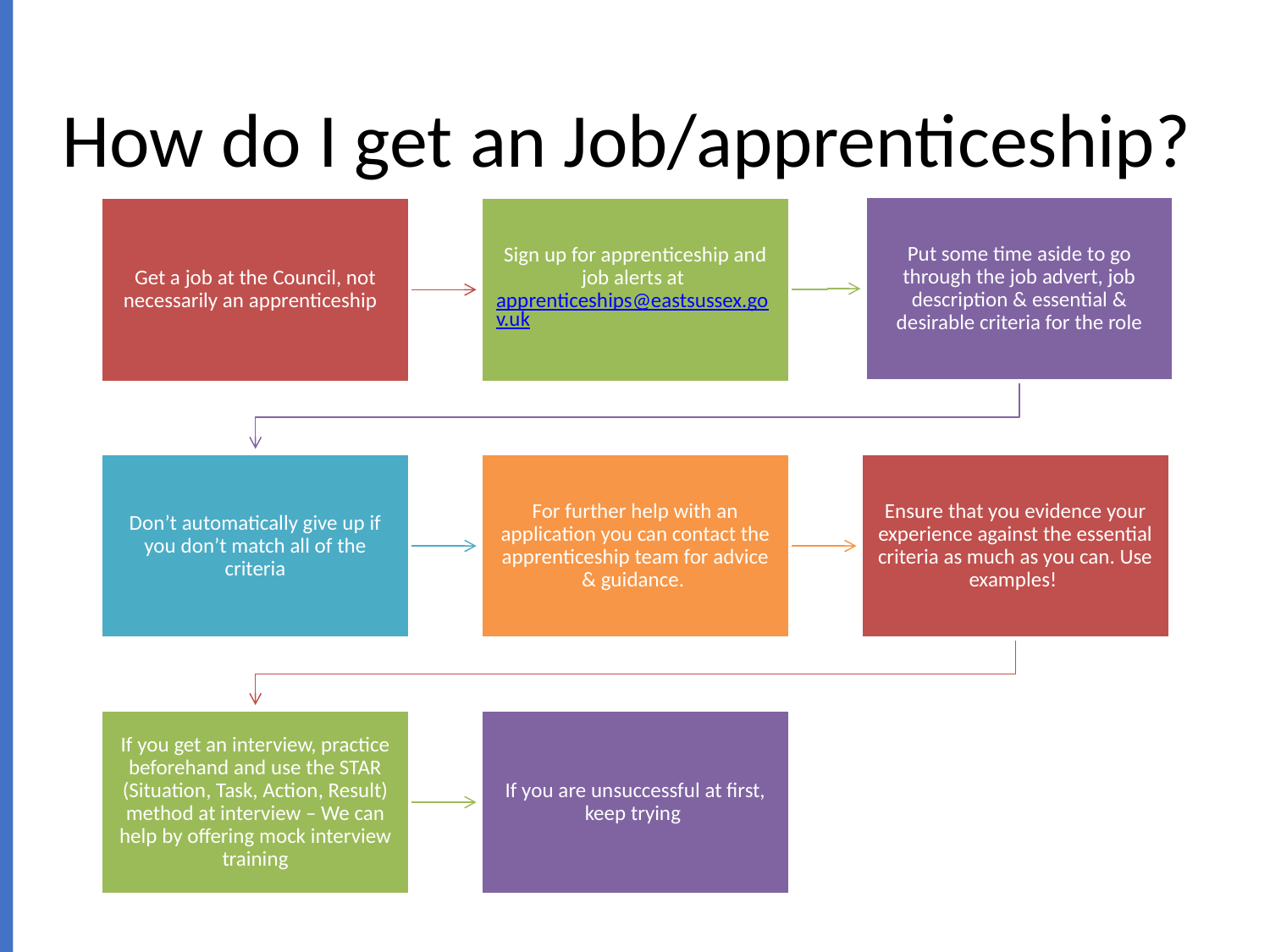

# How do I get an Job/apprenticeship?

Get a job at the Council, not necessarily an apprenticeship

Sign up for apprenticeship and job alerts at apprenticeships@eastsussex.gov.uk

Put some time aside to go through the job advert, job description & essential & desirable criteria for the role

Don’t automatically give up if you don’t match all of the criteria

For further help with an application you can contact the apprenticeship team for advice & guidance.

Ensure that you evidence your experience against the essential criteria as much as you can. Use examples!

If you get an interview, practice beforehand and use the STAR (Situation, Task, Action, Result) method at interview – We can help by offering mock interview training
If you are unsuccessful at first, keep trying